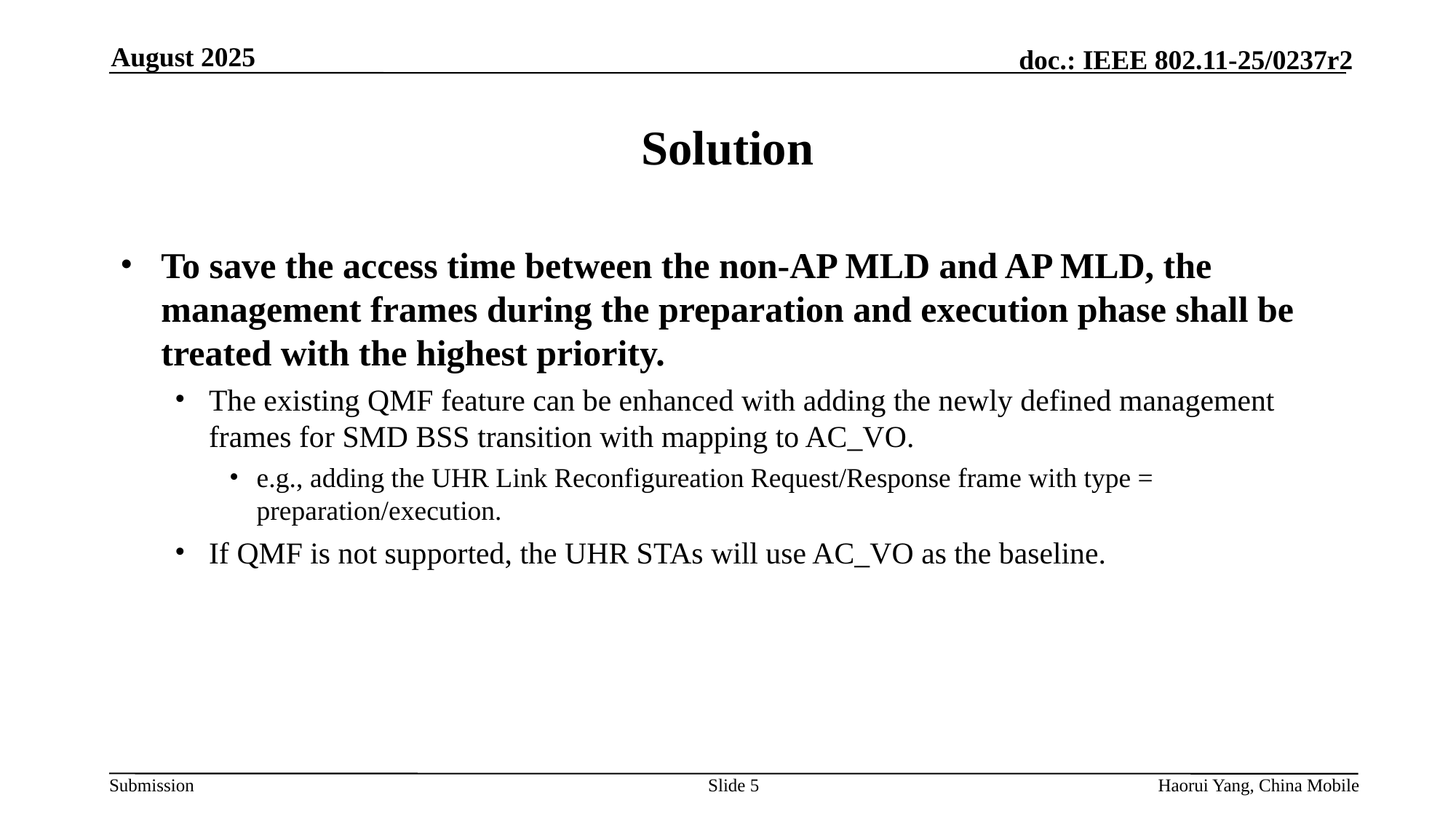

August 2025
# Solution
To save the access time between the non-AP MLD and AP MLD, the management frames during the preparation and execution phase shall be treated with the highest priority.
The existing QMF feature can be enhanced with adding the newly defined management frames for SMD BSS transition with mapping to AC_VO.
e.g., adding the UHR Link Reconfigureation Request/Response frame with type = preparation/execution.
If QMF is not supported, the UHR STAs will use AC_VO as the baseline.

Slide 5
Haorui Yang, China Mobile